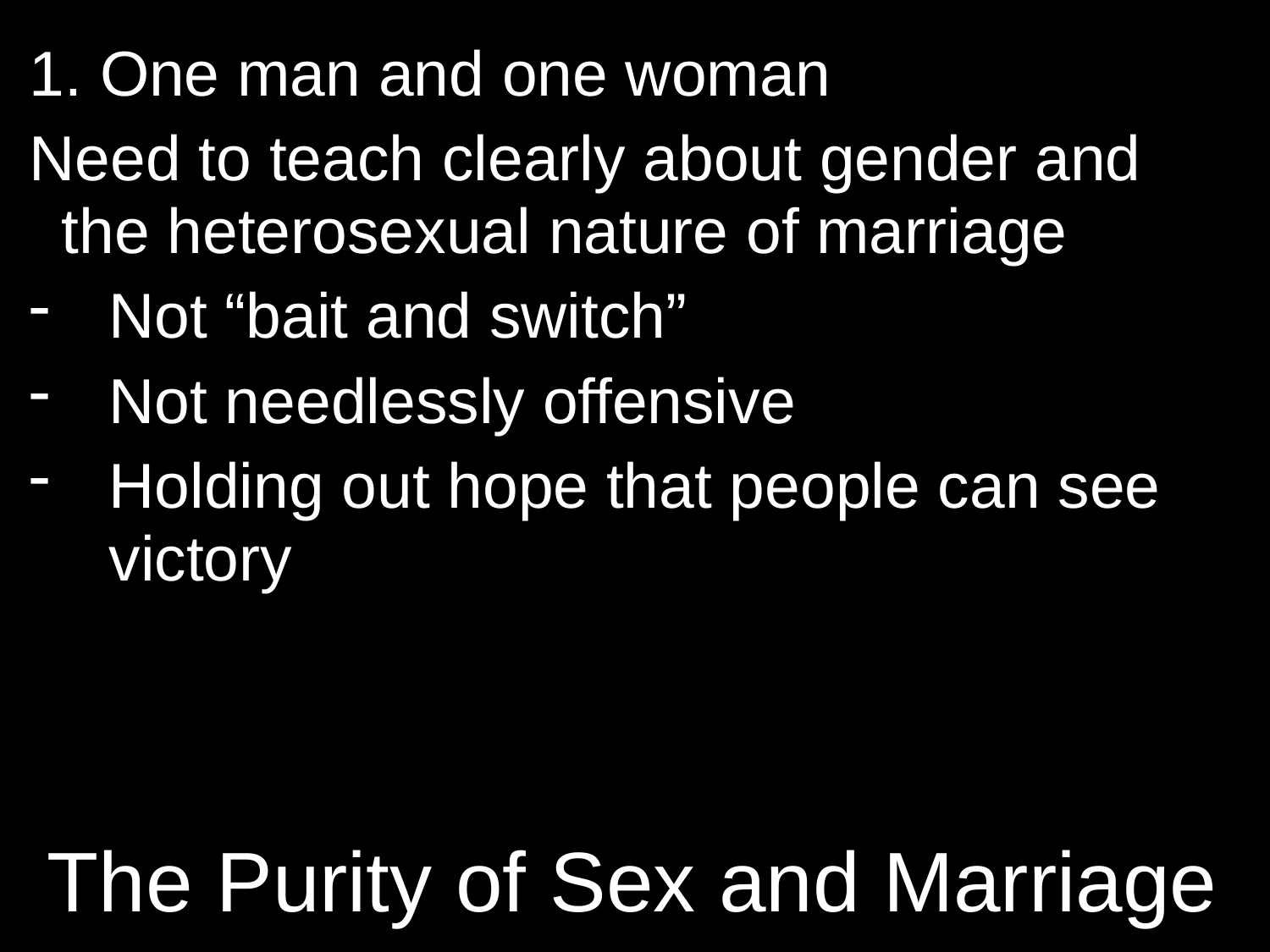

1. One man and one woman
Need to teach clearly about gender and the heterosexual nature of marriage
Not “bait and switch”
Not needlessly offensive
Holding out hope that people can see victory
# The Purity of Sex and Marriage